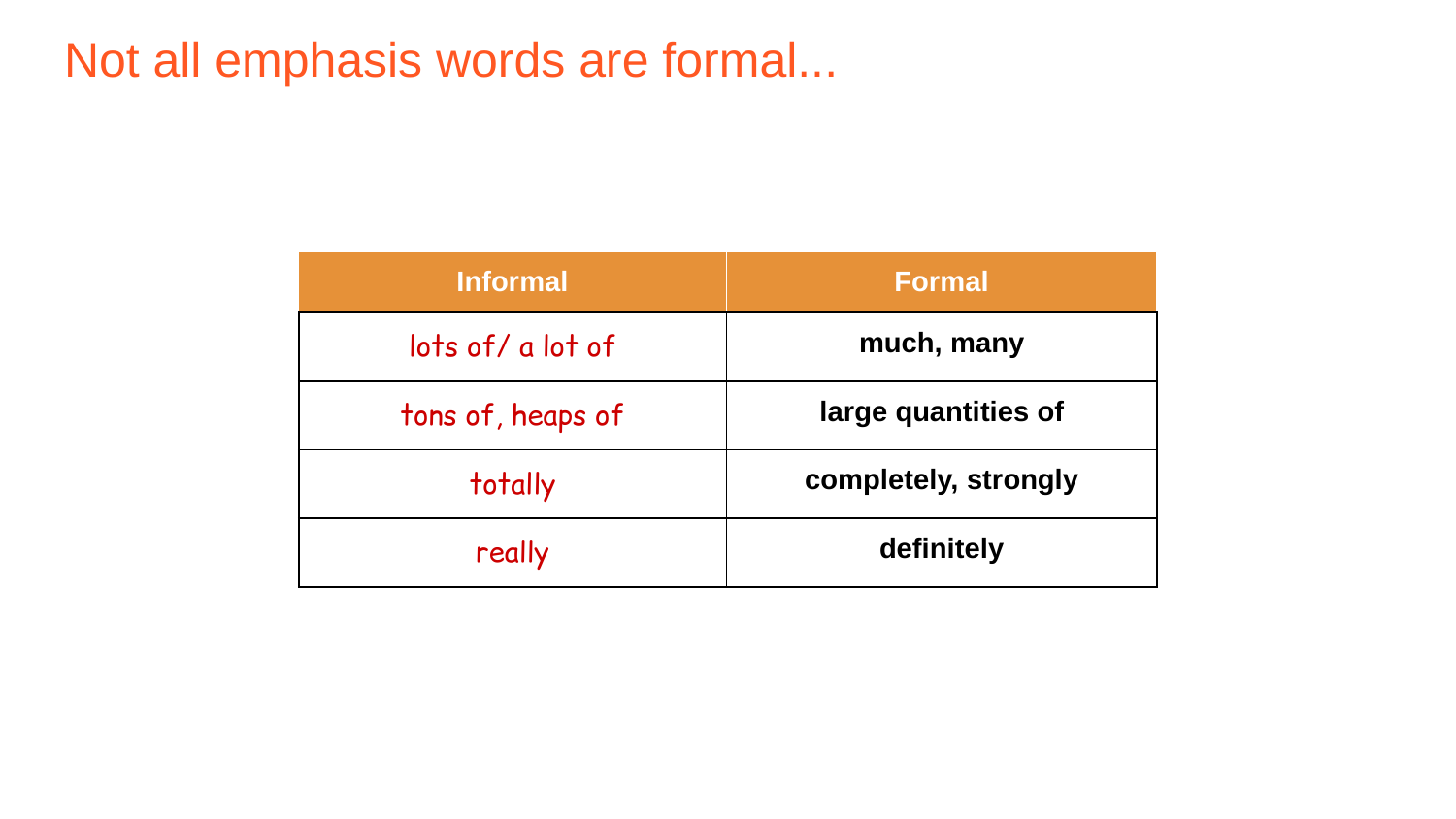

# Not all emphasis words are formal...
| Informal | Formal |
| --- | --- |
| lots of/ a lot of | much, many |
| tons of, heaps of | large quantities of |
| totally | completely, strongly |
| really | definitely |